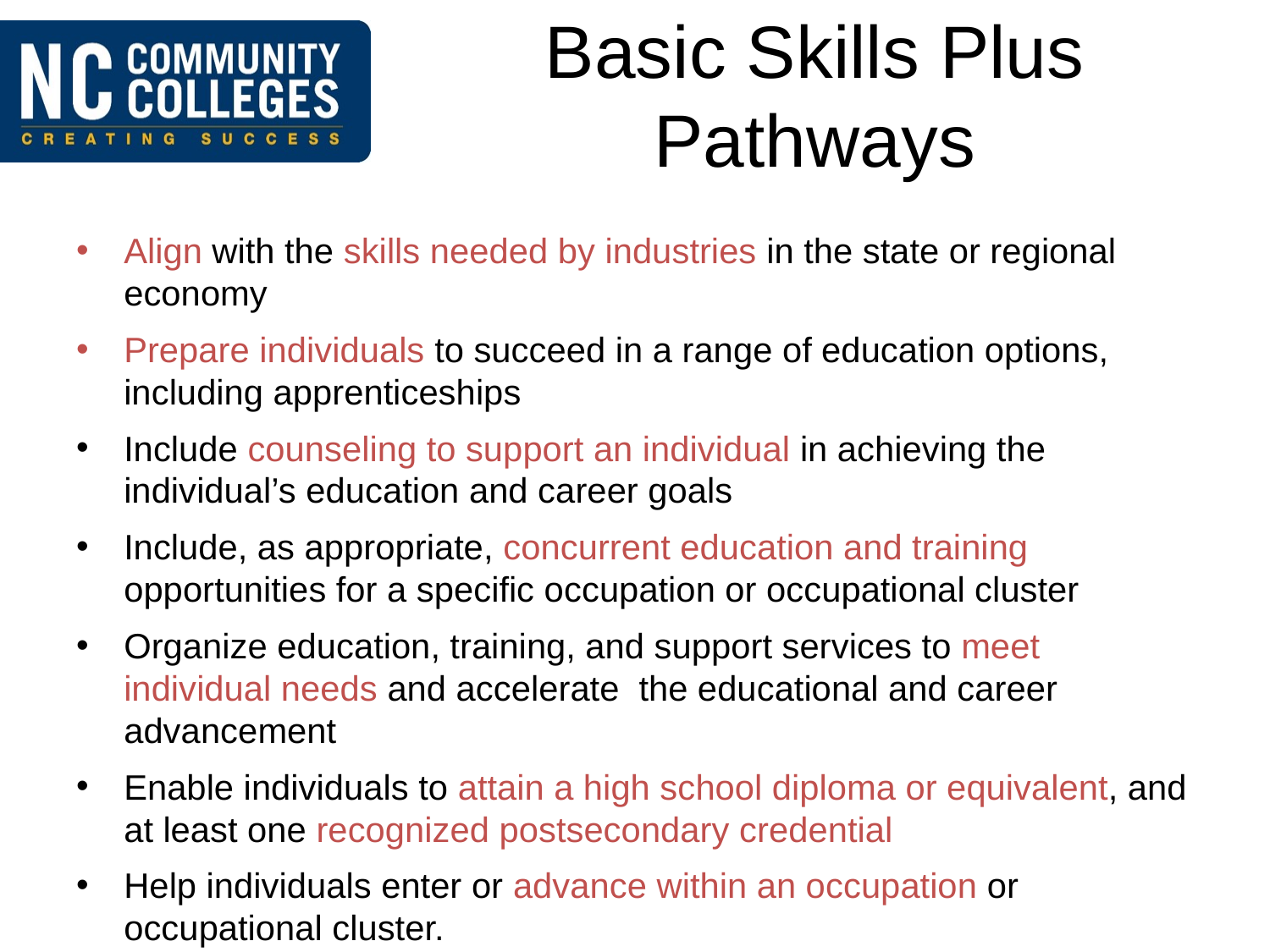

# Basic Skills Plus Pathways
Align with the skills needed by industries in the state or regional economy
Prepare individuals to succeed in a range of education options, including apprenticeships
Include counseling to support an individual in achieving the individual’s education and career goals
Include, as appropriate, concurrent education and training opportunities for a specific occupation or occupational cluster
Organize education, training, and support services to meet individual needs and accelerate  the educational and career advancement
Enable individuals to attain a high school diploma or equivalent, and at least one recognized postsecondary credential
Help individuals enter or advance within an occupation or occupational cluster.